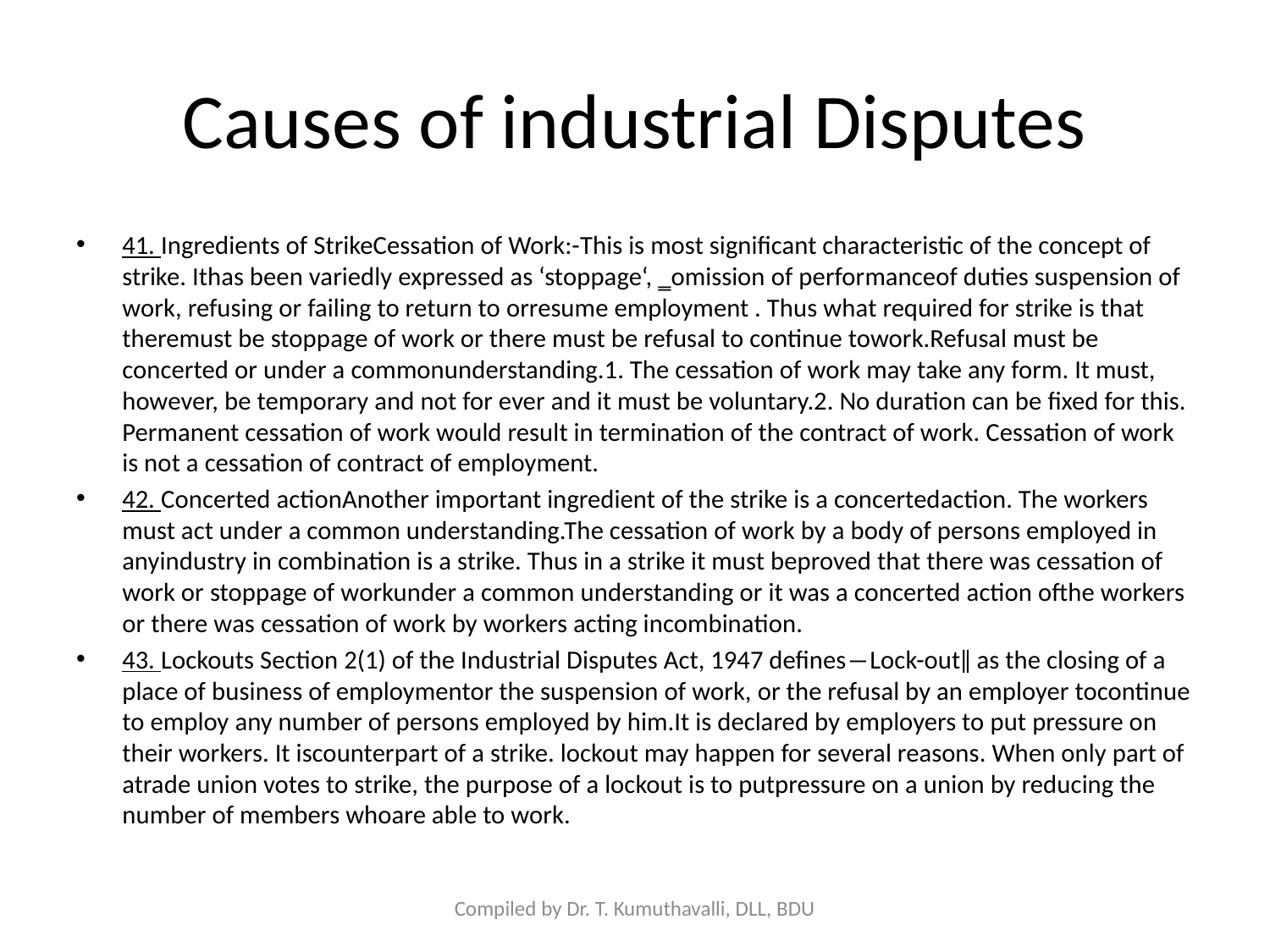

# Causes of industrial Disputes
41. Ingredients of StrikeCessation of Work:-This is most significant characteristic of the concept of strike. Ithas been variedly expressed as ‘stoppage‘, ‗omission of performanceof duties suspension of work, refusing or failing to return to orresume employment . Thus what required for strike is that theremust be stoppage of work or there must be refusal to continue towork.Refusal must be concerted or under a commonunderstanding.1. The cessation of work may take any form. It must, however, be temporary and not for ever and it must be voluntary.2. No duration can be fixed for this. Permanent cessation of work would result in termination of the contract of work. Cessation of work is not a cessation of contract of employment.
42. Concerted actionAnother important ingredient of the strike is a concertedaction. The workers must act under a common understanding.The cessation of work by a body of persons employed in anyindustry in combination is a strike. Thus in a strike it must beproved that there was cessation of work or stoppage of workunder a common understanding or it was a concerted action ofthe workers or there was cessation of work by workers acting incombination.
43. Lockouts Section 2(1) of the Industrial Disputes Act, 1947 defines―Lock-out‖ as the closing of a place of business of employmentor the suspension of work, or the refusal by an employer tocontinue to employ any number of persons employed by him.It is declared by employers to put pressure on their workers. It iscounterpart of a strike. lockout may happen for several reasons. When only part of atrade union votes to strike, the purpose of a lockout is to putpressure on a union by reducing the number of members whoare able to work.

Compiled by Dr. T. Kumuthavalli, DLL, BDU